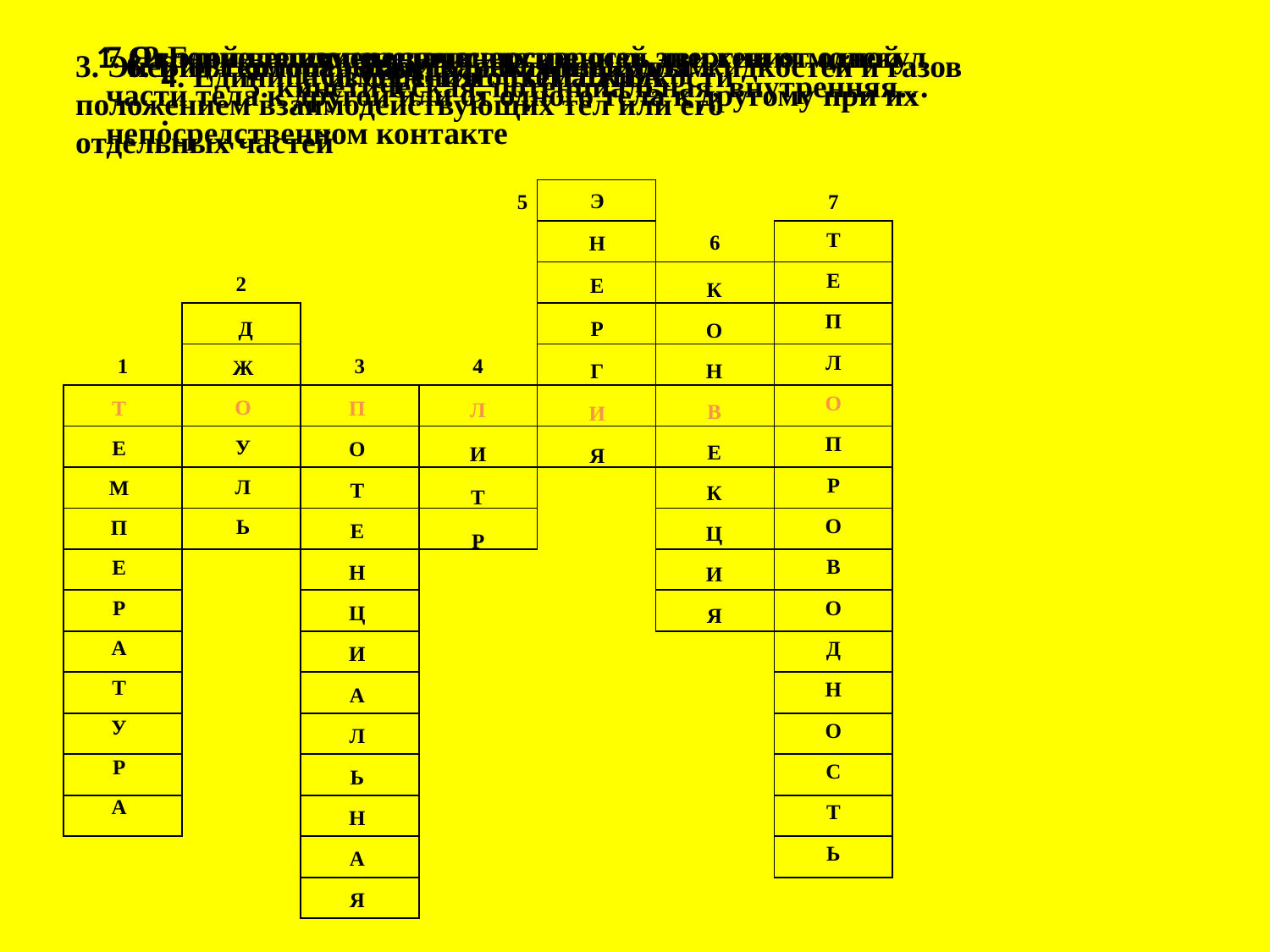

1. От этой величины зависит скорость движения молекул
7.Явление теплопередачи внутренней энергии от одной
части тела к другой или от одного тела к другому при их
непосредственном контакте
2.Еденица измерения энергии.
3. Энергия которая определяется взаимным
положением взаимодействующих тел или его
отдельных частей
6. Вид теплопередачи характерный для жидкостей и газов
4. Единица измерения объема жидкости .
СГОРАНИЕ ТОПЛИВА
5. кинетическая, потенциальная, внутренняя…
|  |  |  |  |  |  |  |
| --- | --- | --- | --- | --- | --- | --- |
|  |  |  | 5 |  |  | 7 |
|  |  |  |  |  | 6 |  |
|  | 2 |  |  |  |  |  |
|  |  |  |  |  |  |  |
| 1 |  | 3 | 4 |  |  |  |
|  |  |  |  |  |  |  |
|  |  |  |  |  |  |  |
|  |  |  |  |  |  |  |
|  |  |  |  |  |  |  |
|  |  |  |  |  |  |  |
|  |  |  |  |  |  |  |
|  |  |  |  |  |  |  |
|  |  |  |  |  |  |  |
|  |  |  |  |  |  |  |
|  |  |  |  |  |  |  |
|  |  |  |  |  |  |  |
|  |  |  |  |  |  |  |
|  |  |  |  |  |  |  |
| Э |
| --- |
| Н |
| Е |
| Р |
| Г |
| И |
| Я |
| Т |
| --- |
| Е |
| П |
| Л |
| О |
| П |
| Р |
| О |
| В |
| О |
| Д |
| Н |
| О |
| С |
| Т |
| Ь |
| К |
| --- |
| О |
| Н |
| В |
| Е |
| К |
| Ц |
| И |
| Я |
| Д |
| --- |
| Ж |
| О |
| У |
| Л |
| Ь |
| Л |
| --- |
| И |
| Т |
| Р |
| Т |
| --- |
| Е |
| М |
| П |
| Е |
| Р |
| А |
| Т |
| У |
| Р |
| А |
| П |
| --- |
| О |
| Т |
| Е |
| Н |
| Ц |
| И |
| А |
| Л |
| Ь |
| Н |
| А |
| Я |